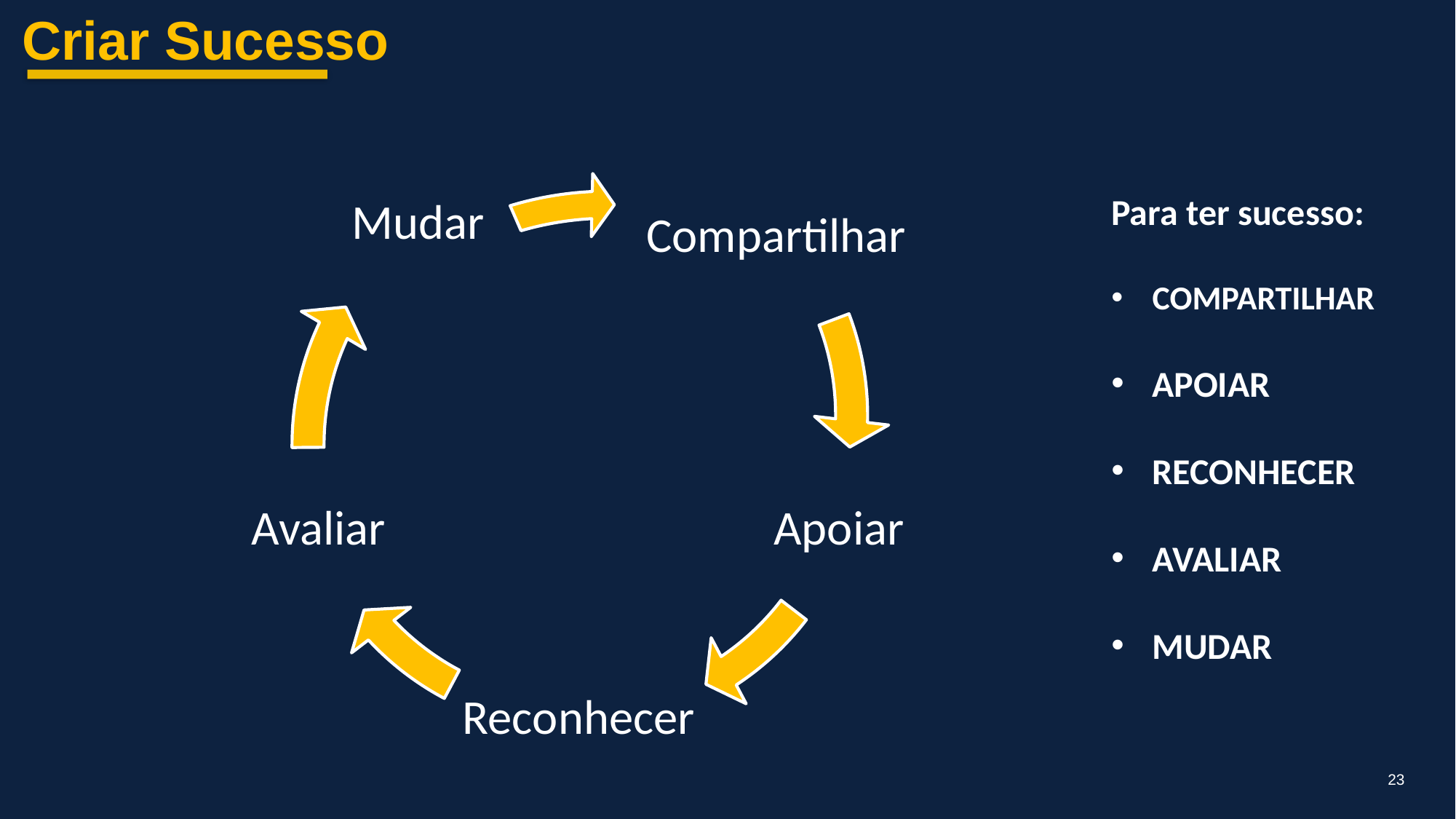

Criar Sucesso

Compartilhar
Apoiar
Reconhecer
Avaliar
Mudar
Para ter sucesso:

COMPARTILHAR

APOIAR

RECONHECER

AVALIAR

MUDAR
23